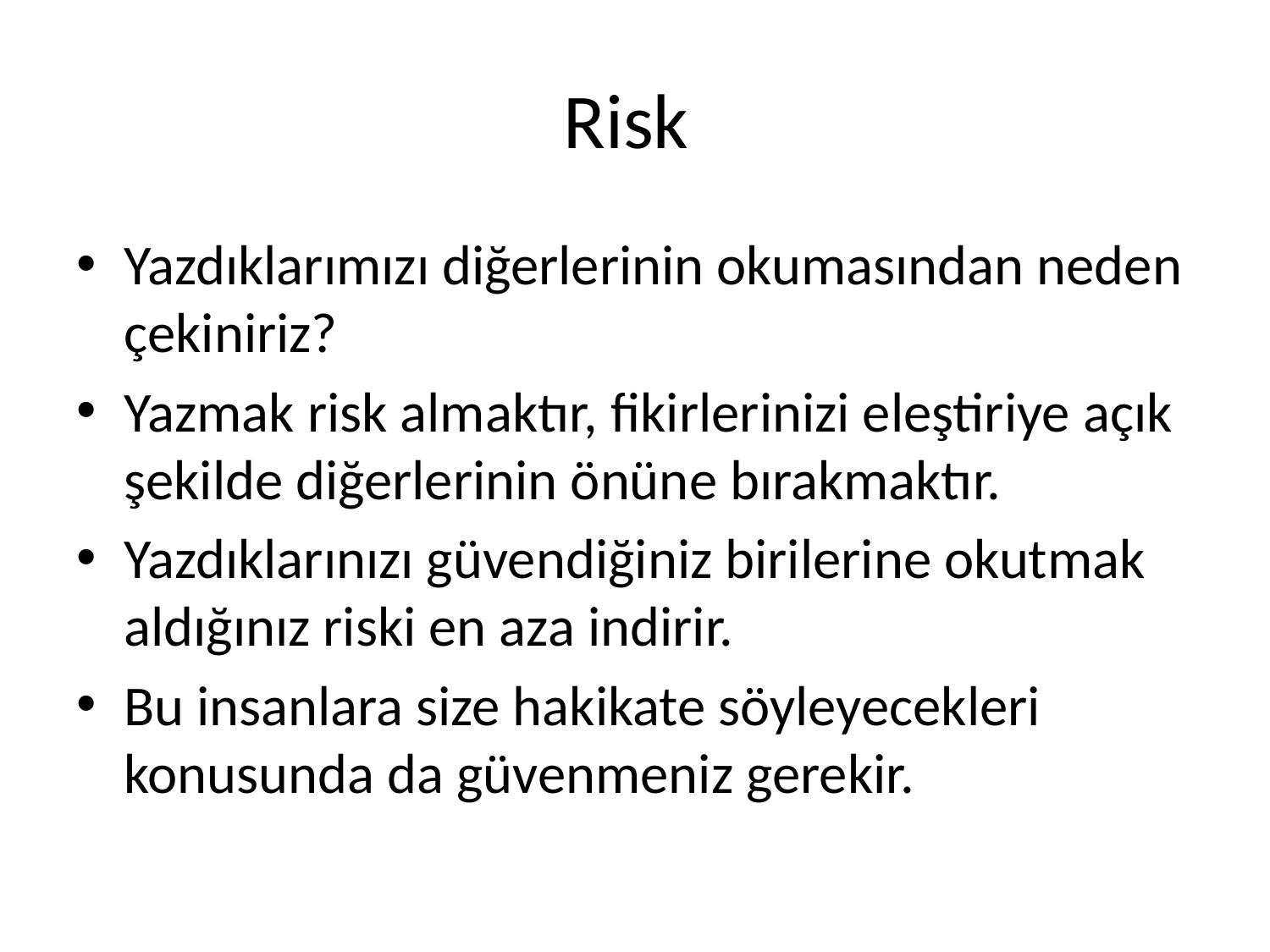

# Risk
Yazdıklarımızı diğerlerinin okumasından neden çekiniriz?
Yazmak risk almaktır, fikirlerinizi eleştiriye açık şekilde diğerlerinin önüne bırakmaktır.
Yazdıklarınızı güvendiğiniz birilerine okutmak aldığınız riski en aza indirir.
Bu insanlara size hakikate söyleyecekleri konusunda da güvenmeniz gerekir.